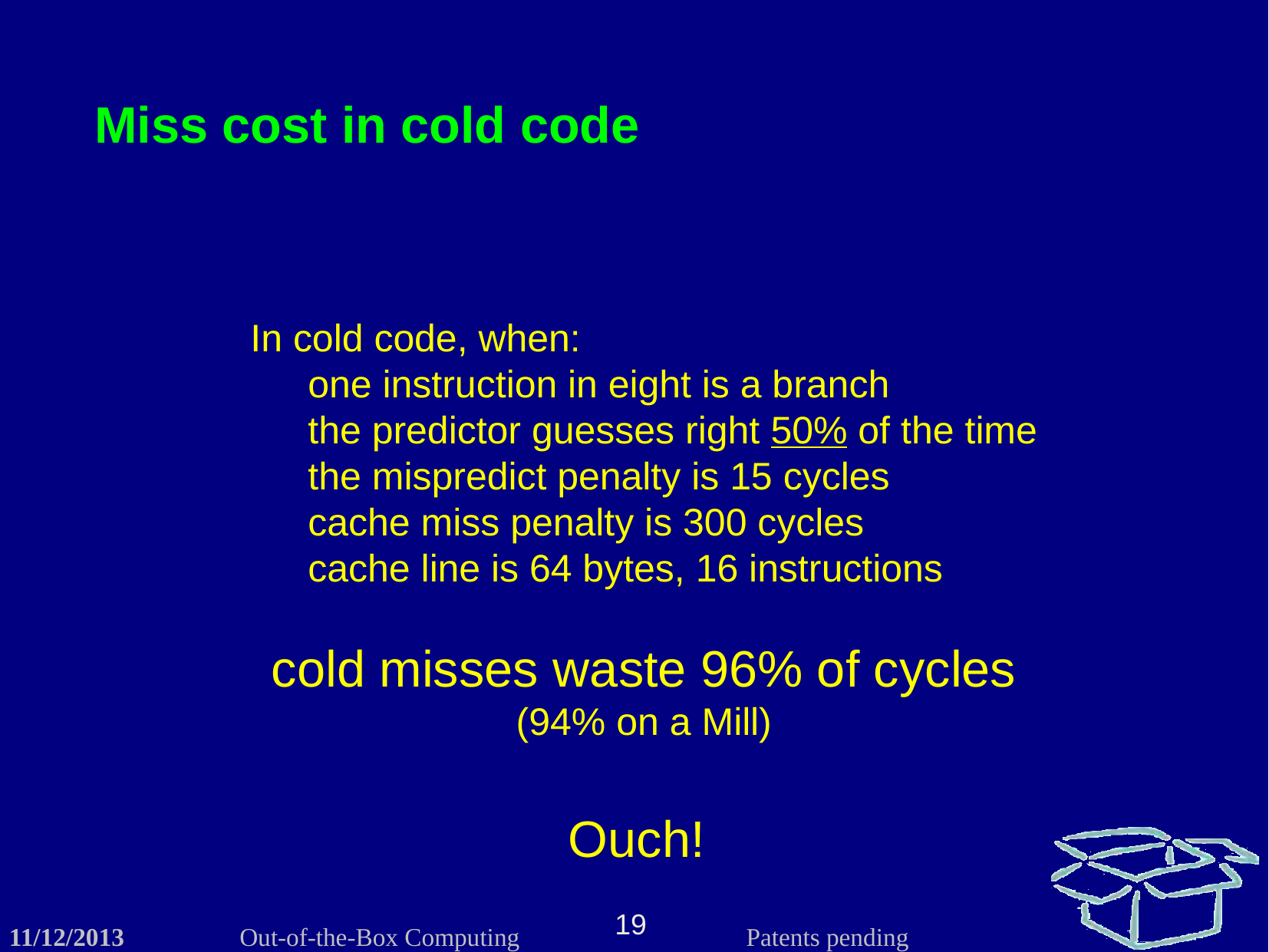

Miss cost in cold code
In cold code, when:
one instruction in eight is a branch
the predictor guesses right 50% of the time
the mispredict penalty is 15 cycles
cache miss penalty is 300 cycles
cache line is 64 bytes, 16 instructions

cold misses waste 96% of cycles
(94% on a Mill)
Ouch!